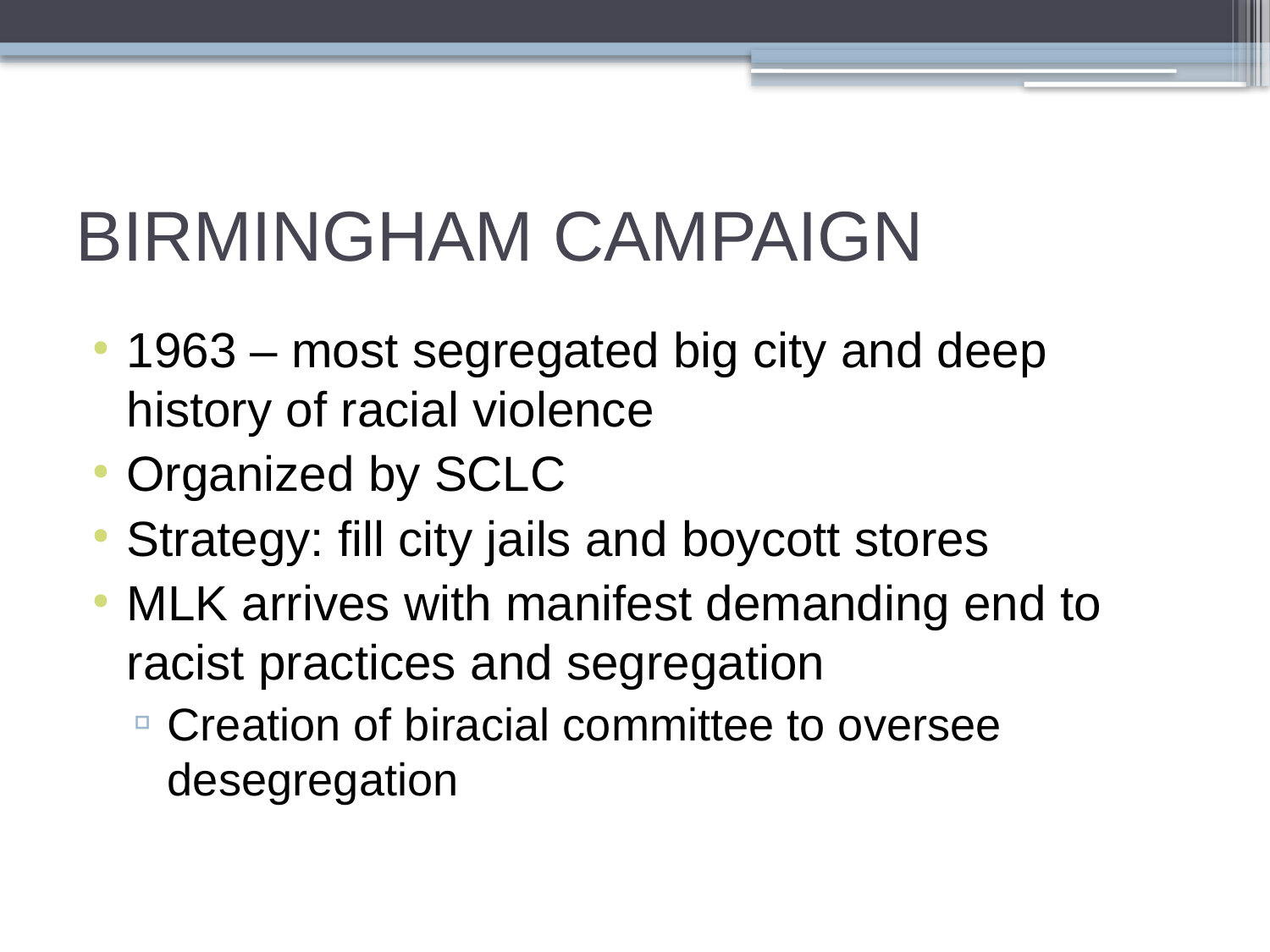

# BIRMINGHAM CAMPAIGN
1963 – most segregated big city and deep history of racial violence
Organized by SCLC
Strategy: fill city jails and boycott stores
MLK arrives with manifest demanding end to racist practices and segregation
Creation of biracial committee to oversee desegregation